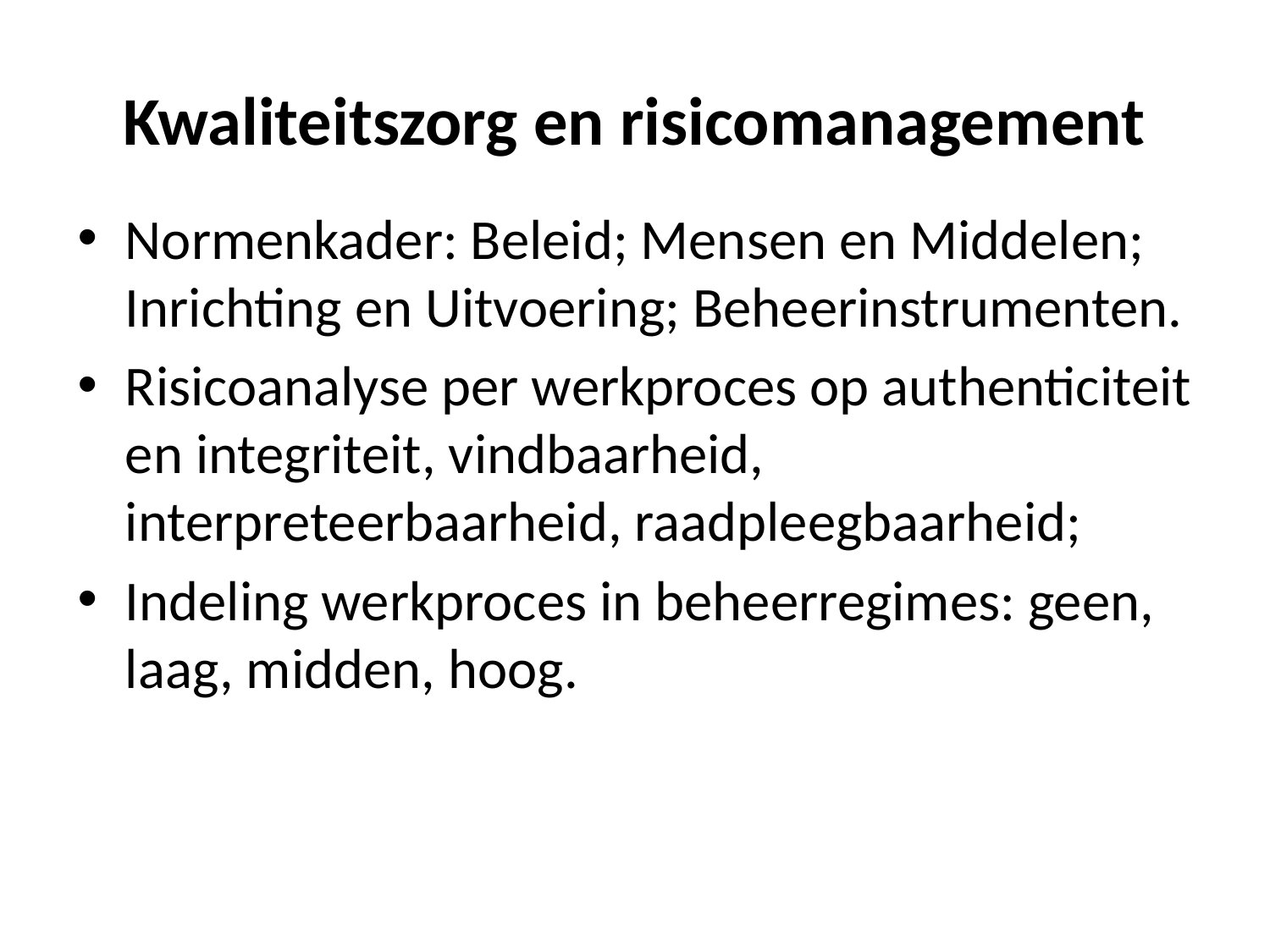

# Kwaliteitszorg en risicomanagement
Normenkader: Beleid; Mensen en Middelen; Inrichting en Uitvoering; Beheerinstrumenten.
Risicoanalyse per werkproces op authenticiteit en integriteit, vindbaarheid, interpreteerbaarheid, raadpleegbaarheid;
Indeling werkproces in beheerregimes: geen, laag, midden, hoog.